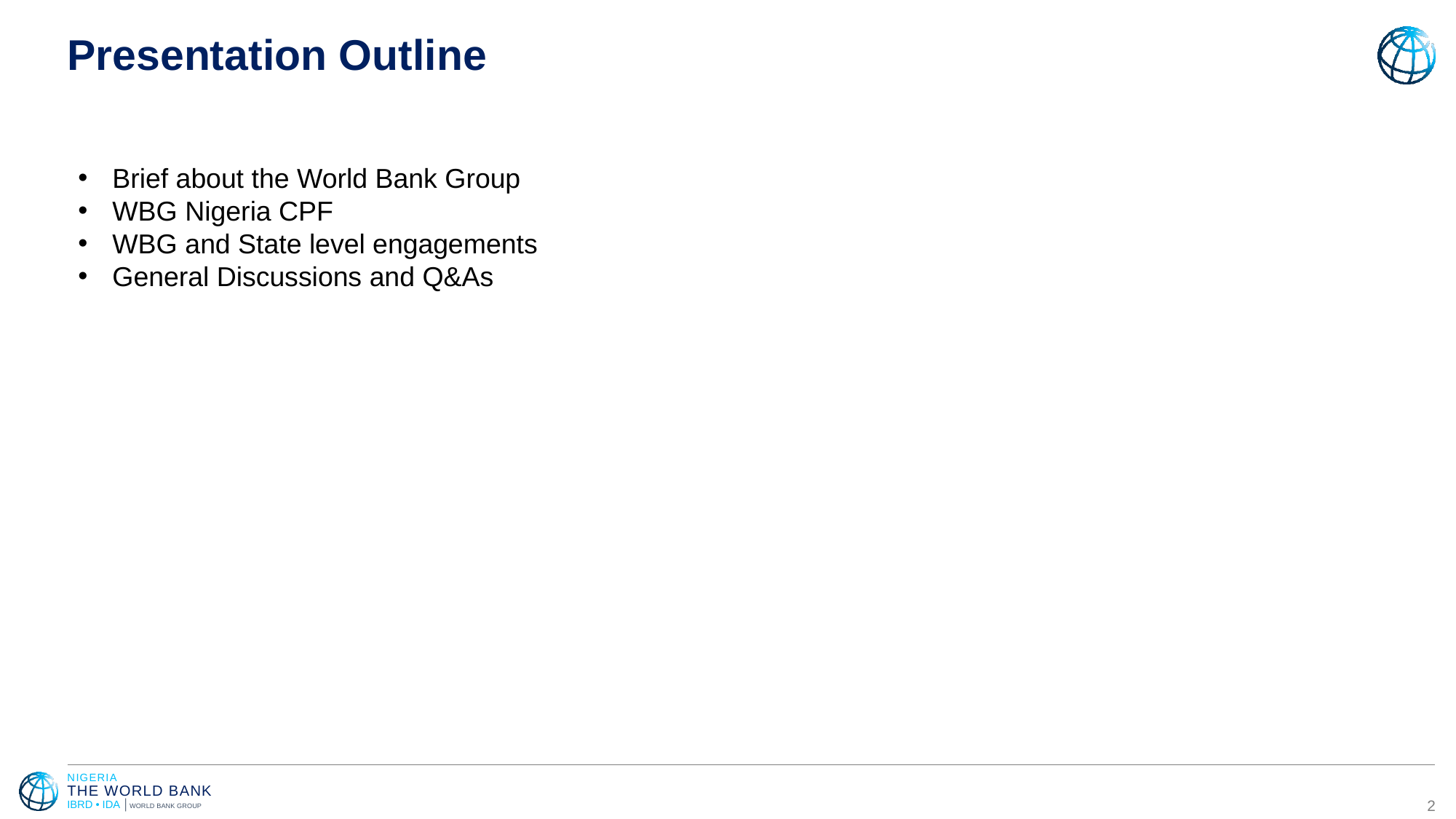

# Presentation Outline
Brief about the World Bank Group
WBG Nigeria CPF
WBG and State level engagements
General Discussions and Q&As